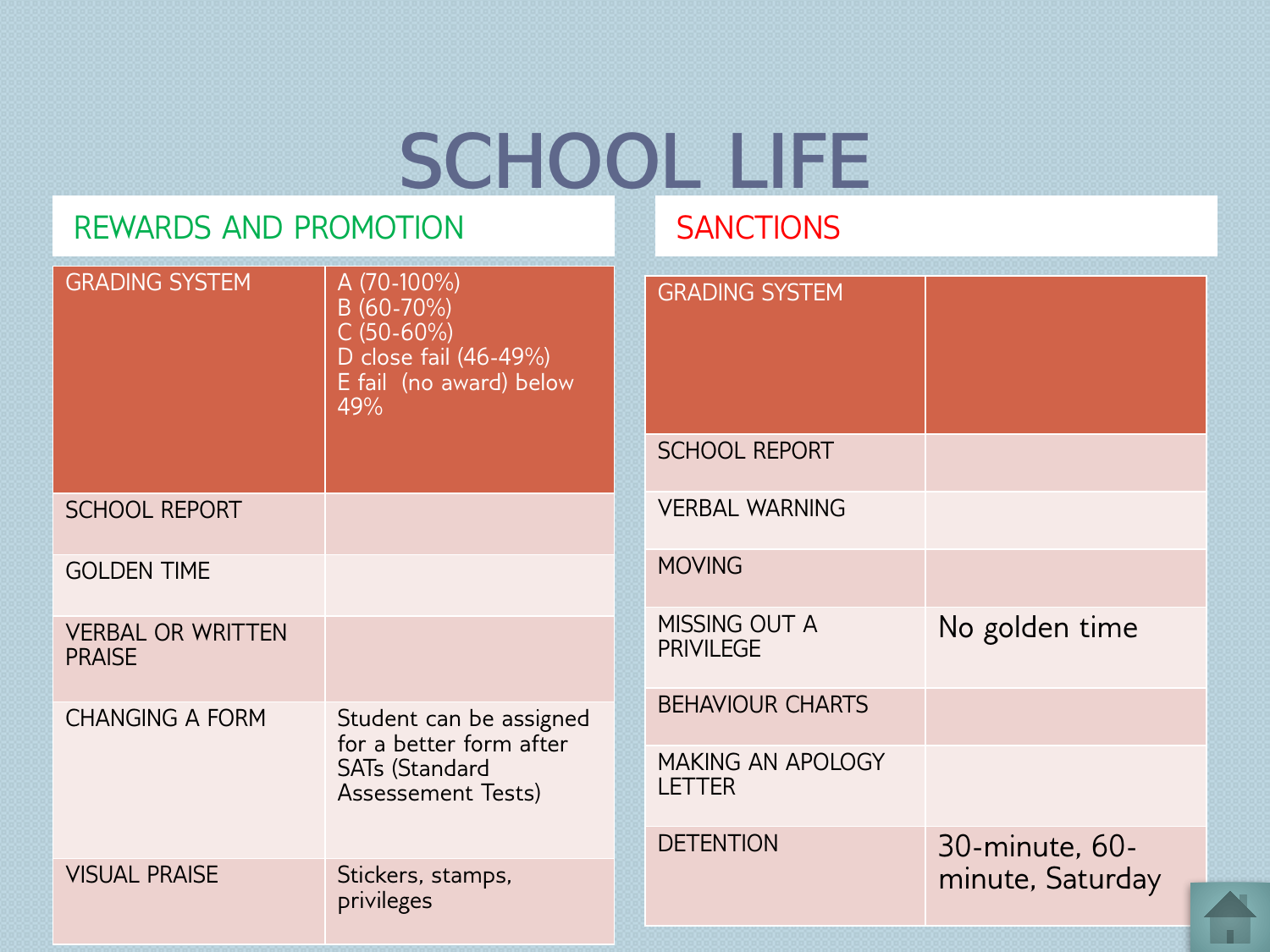

# SCHOOL LIFE
REWARDS AND PROMOTION
SANCTIONS
| GRADING SYSTEM | A (70-100%) B (60-70%) C (50-60%) D close fail (46-49%) E fail (no award) below 49% |
| --- | --- |
| SCHOOL REPORT |  |
| GOLDEN TIME |  |
| VERBAL OR WRITTEN PRAISE |  |
| CHANGING A FORM | Student can be assigned for a better form after SATs (Standard Assessement Tests) |
| VISUAL PRAISE | Stickers, stamps, privileges |
| GRADING SYSTEM |  |
| --- | --- |
| SCHOOL REPORT |  |
| VERBAL WARNING |  |
| MOVING |  |
| MISSING OUT A PRIVILEGE | No golden time |
| BEHAVIOUR CHARTS |  |
| MAKING AN APOLOGY LETTER |  |
| DETENTION | 30-minute, 60-minute, Saturday |